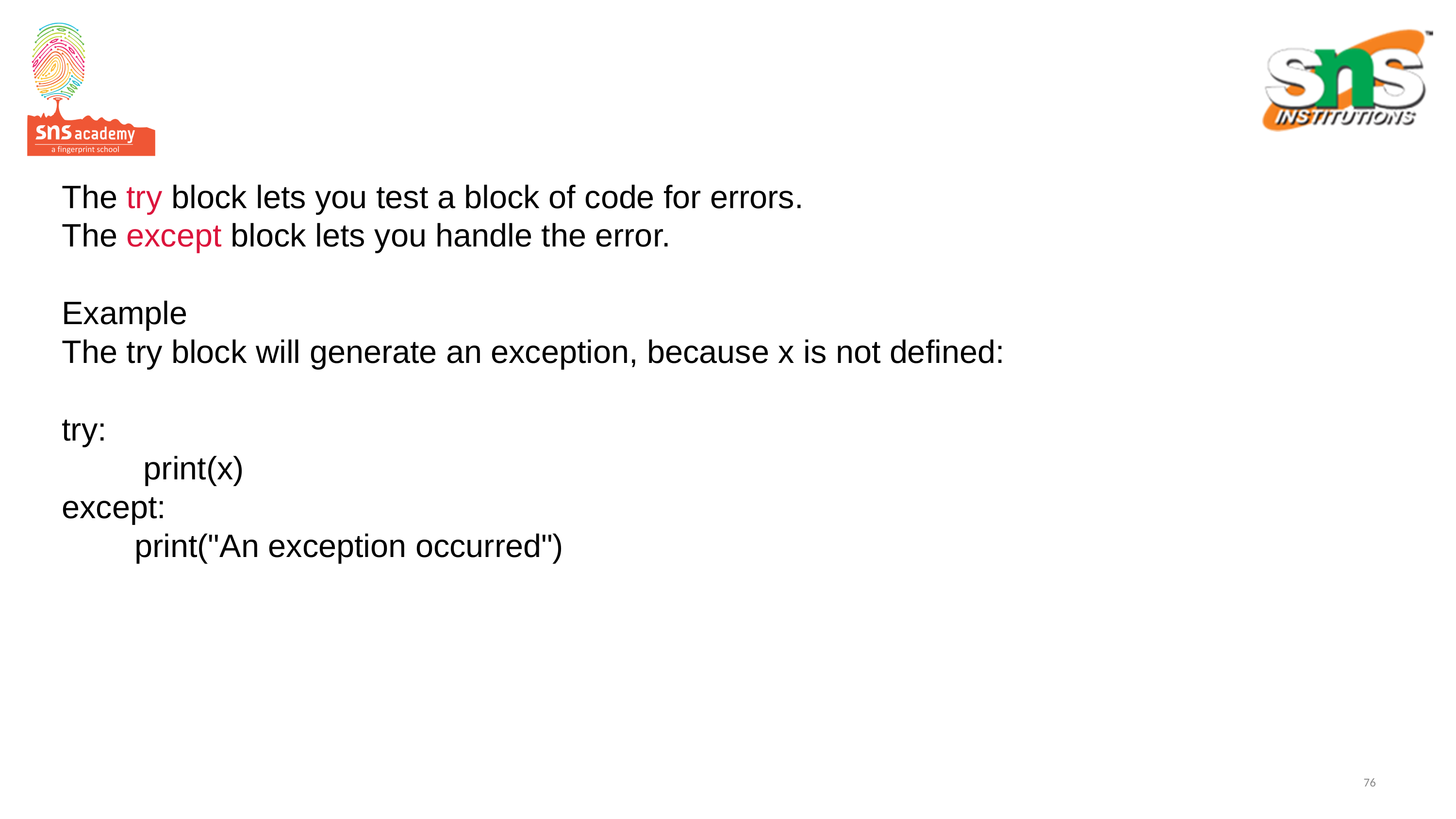

# The try block lets you test a block of code for errors.
The except block lets you handle the error.
Example
The try block will generate an exception, because x is not defined:
try:
 	 print(x)
except:
  	print("An exception occurred")
76